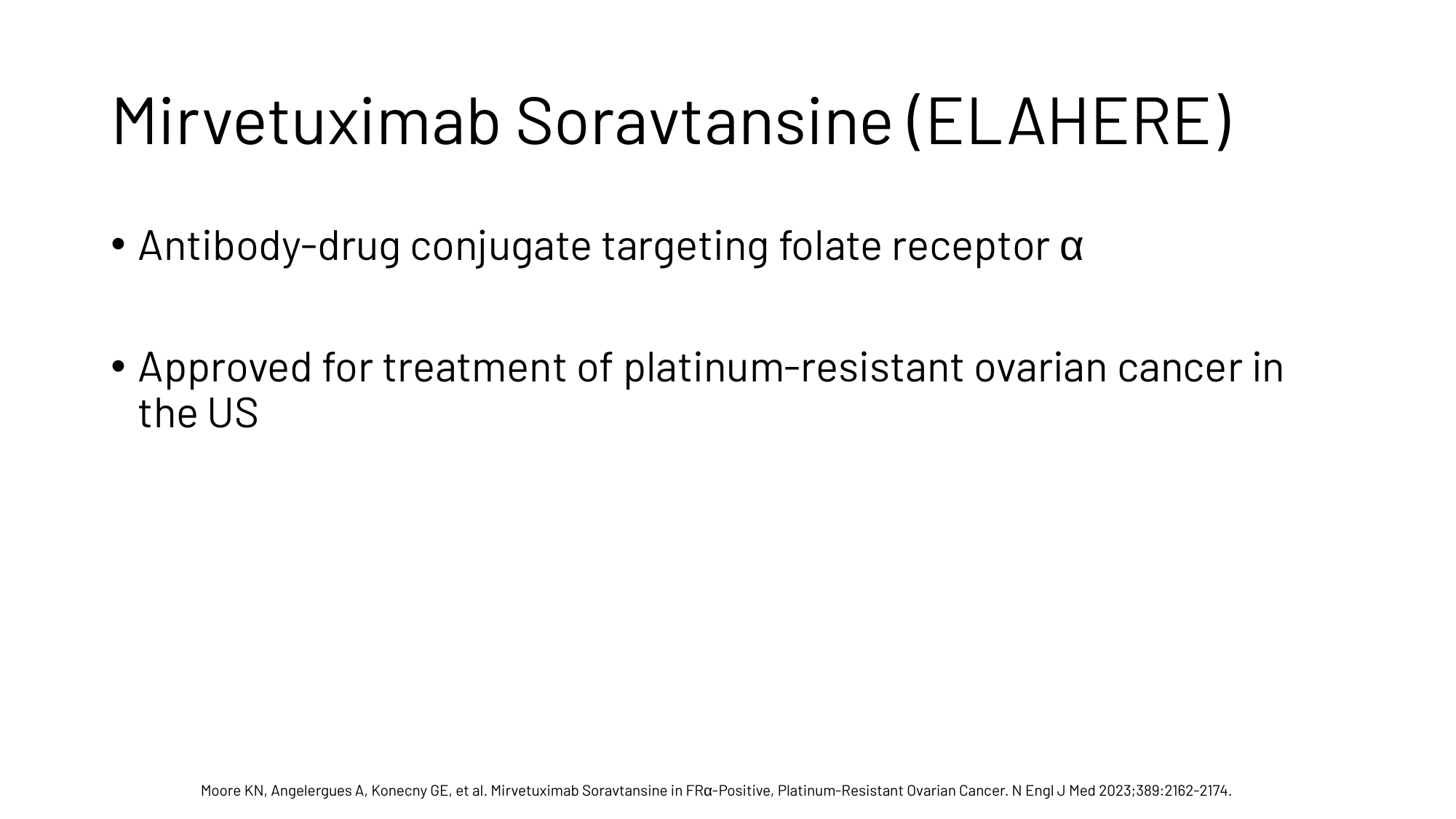

# Mirvetuximab Soravtansine (ELAHERE)
Antibody-drug conjugate targeting folate receptor α

Approved for treatment of platinum-resistant ovarian cancer in the US

Moore KN, Angelergues A, Konecny GE, et al. Mirvetuximab Soravtansine in FRα-Positive, Platinum-Resistant Ovarian Cancer. N Engl J Med 2023;389:2162-2174.